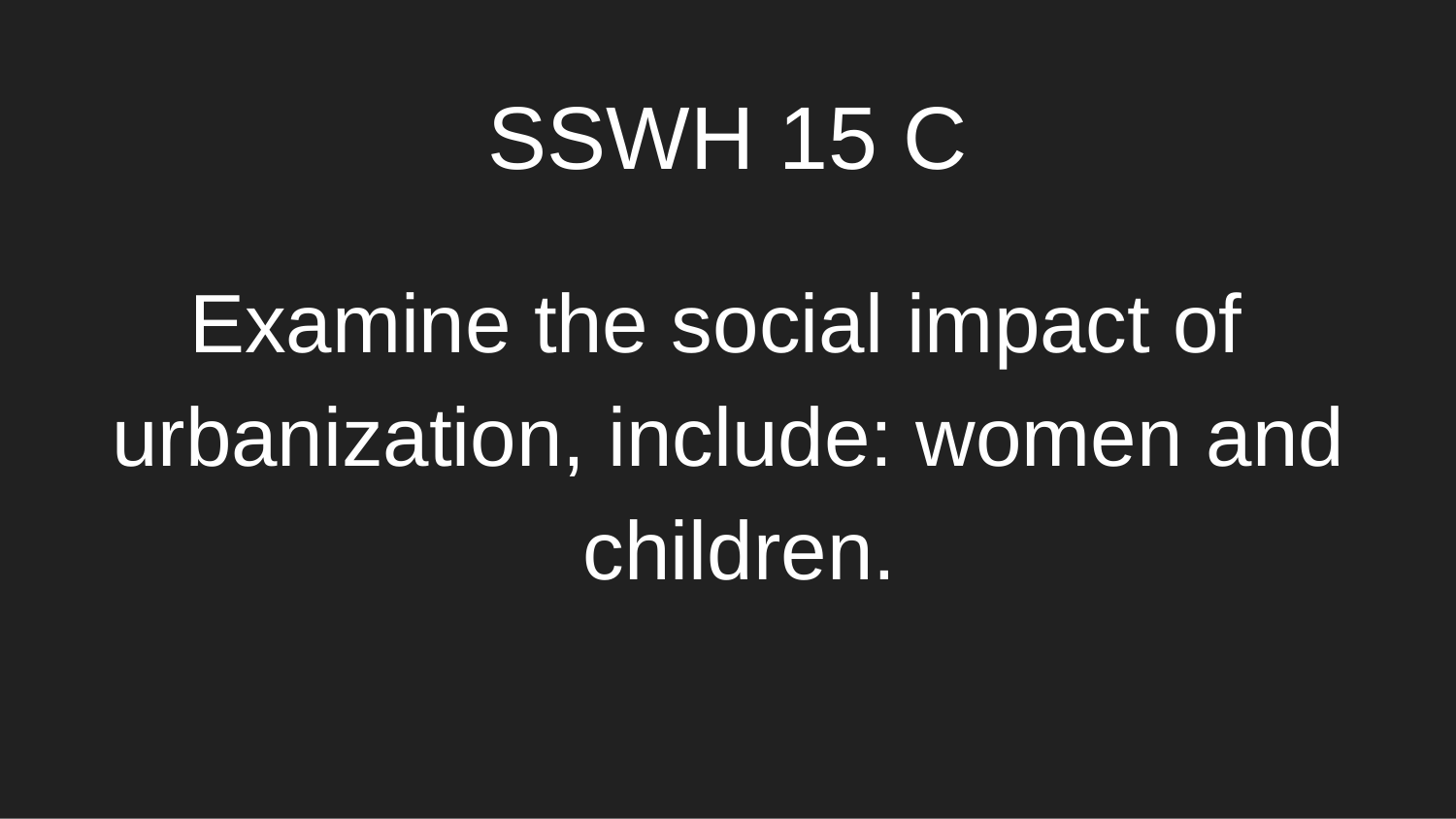

SSWH 15 C
Examine the social impact of  urbanization, include: women and  children.